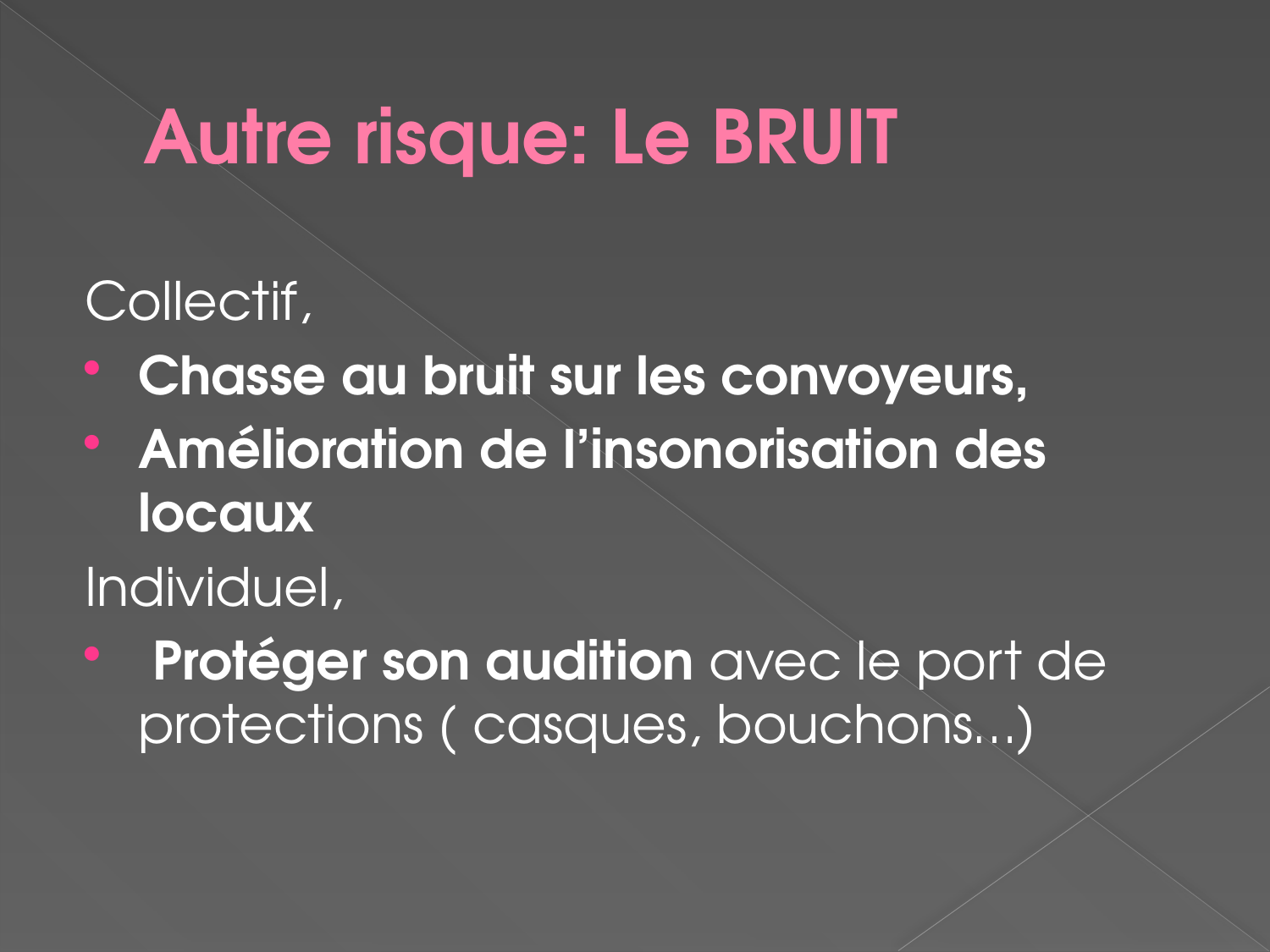

# Autre risque: Le BRUIT
Collectif,
Chasse au bruit sur les convoyeurs,
Amélioration de l’insonorisation des locaux
Individuel,
 Protéger son audition avec le port de protections ( casques, bouchons…)